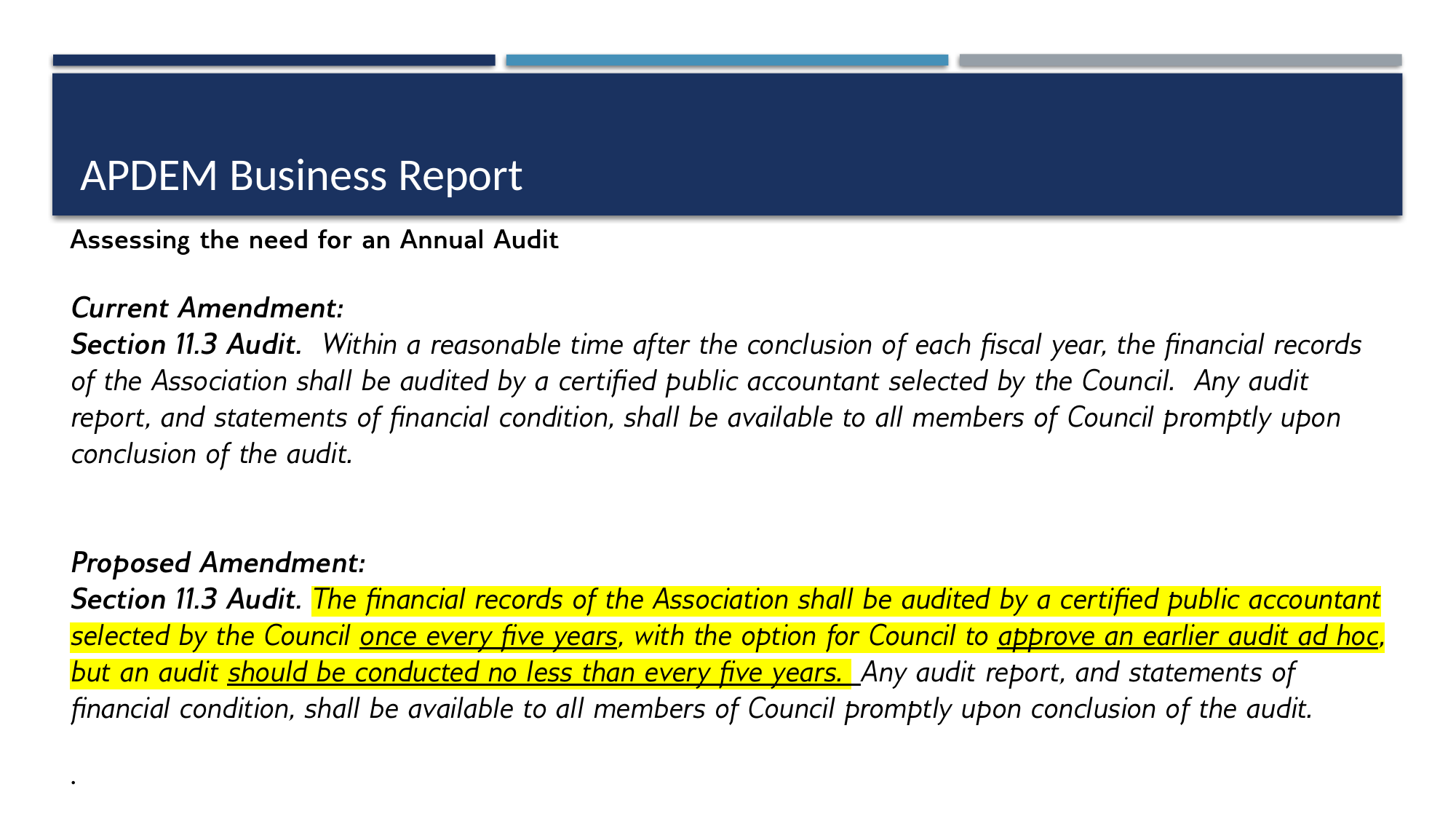

# APDEM Business Report

Assessing the need for an Annual Audit

Current Amendment:
Section 11.3 Audit.  Within a reasonable time after the conclusion of each fiscal year, the financial records of the Association shall be audited by a certified public accountant selected by the Council.  Any audit report, and statements of financial condition, shall be available to all members of Council promptly upon conclusion of the audit.

Proposed Amendment:
Section 11.3 Audit. The financial records of the Association shall be audited by a certified public accountant selected by the Council once every five years, with the option for Council to approve an earlier audit ad hoc, but an audit should be conducted no less than every five years.  Any audit report, and statements of financial condition, shall be available to all members of Council promptly upon conclusion of the audit.

.